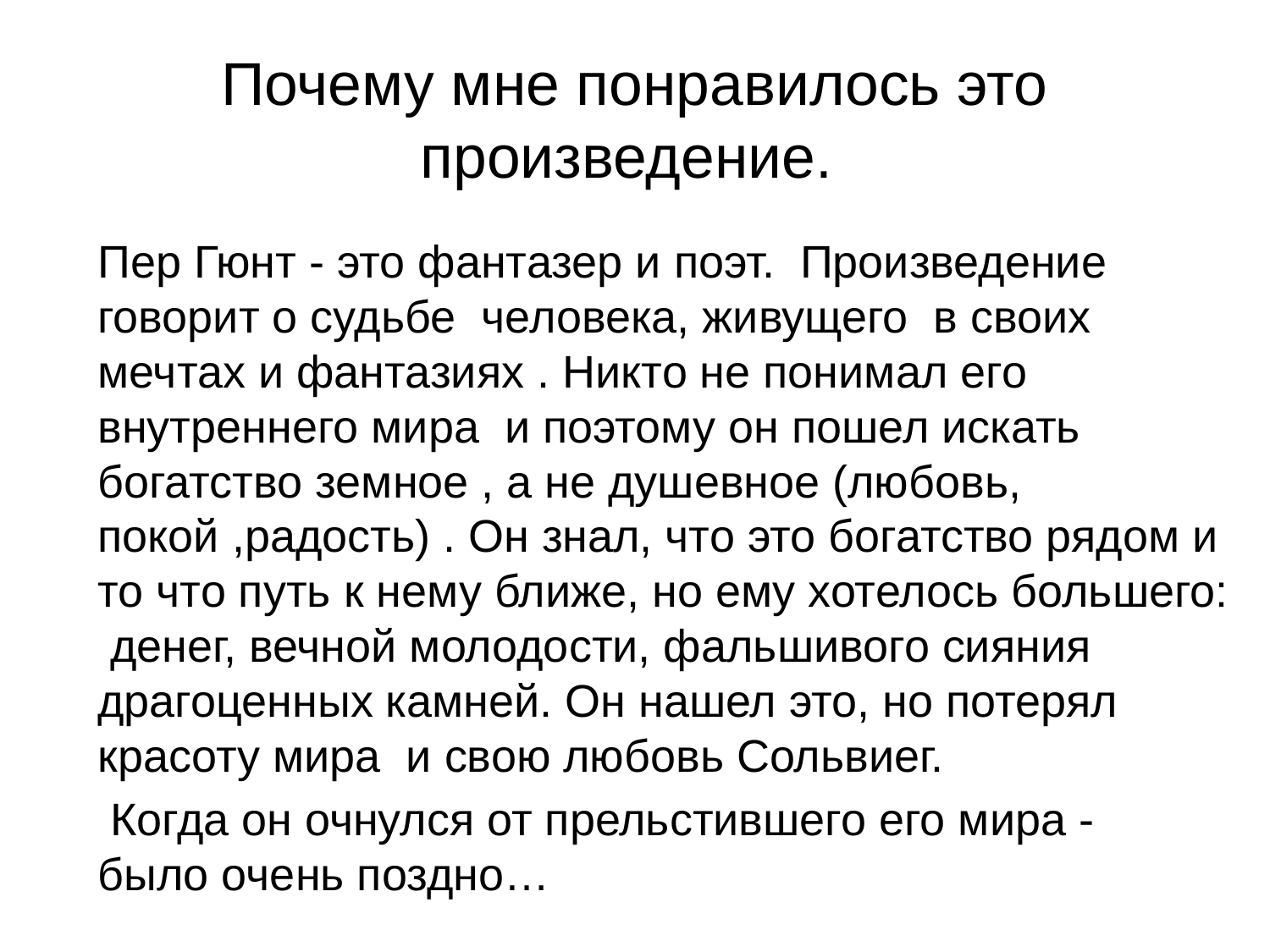

# Почему мне понравилось это произведение.
Пер Гюнт - это фантазер и поэт.  Произведение говорит о судьбе  человека, живущего  в своих мечтах и фантазиях . Никто не понимал его внутреннего мира  и поэтому он пошел искать богатство земное , а не душевное (любовь, покой ,радость) . Он знал, что это богатство рядом и то что путь к нему ближе, но ему хотелось большего:  денег, вечной молодости, фальшивого сияния драгоценных камней. Он нашел это, но потерял  красоту мира  и свою любовь Сольвиег.
 Когда он очнулся от прельстившего его мира -   было очень поздно…